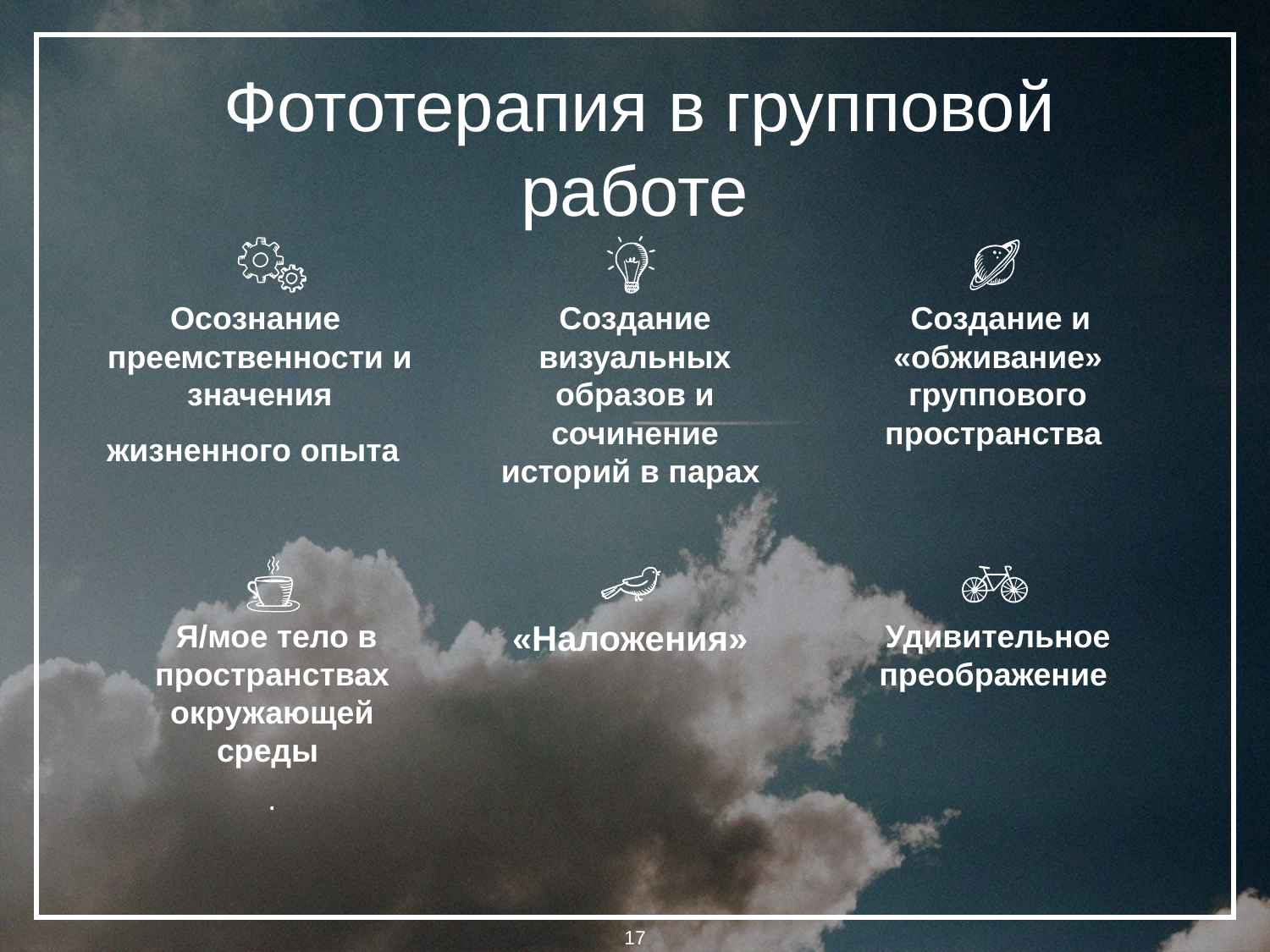

# Фототерапия в групповой работе

Осознание  преемственности и значения жизненного опыта

Создание визуальных образов и сочинение историй в парах

 Создание и «обживание» группового пространства

 Я/мое тело в пространствах окружающей среды
.
«Наложения»
Удивительное преображение

17